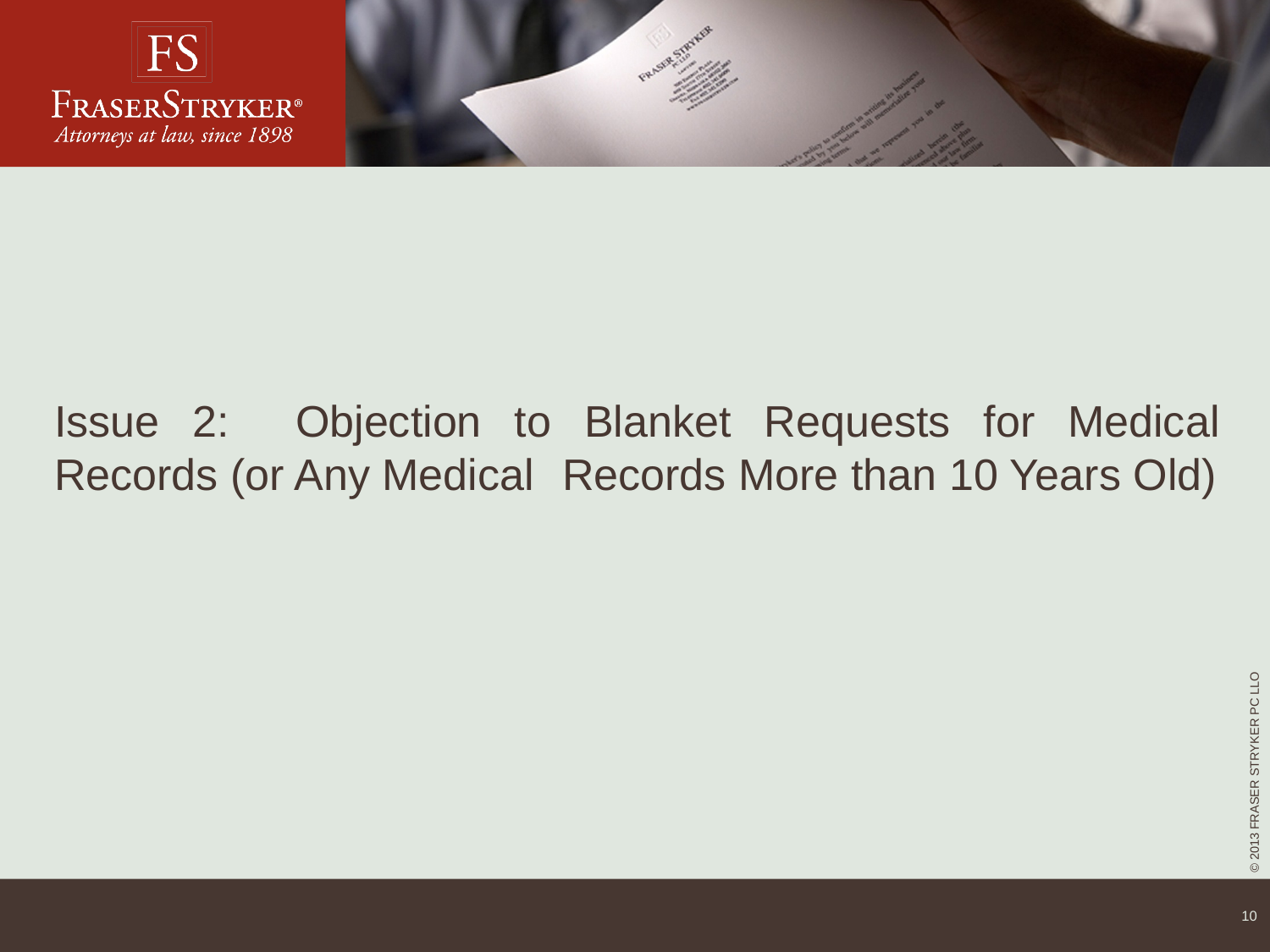

Issue 2:  Objection to Blanket Requests for Medical Records (or Any Medical 	Records More than 10 Years Old)
10